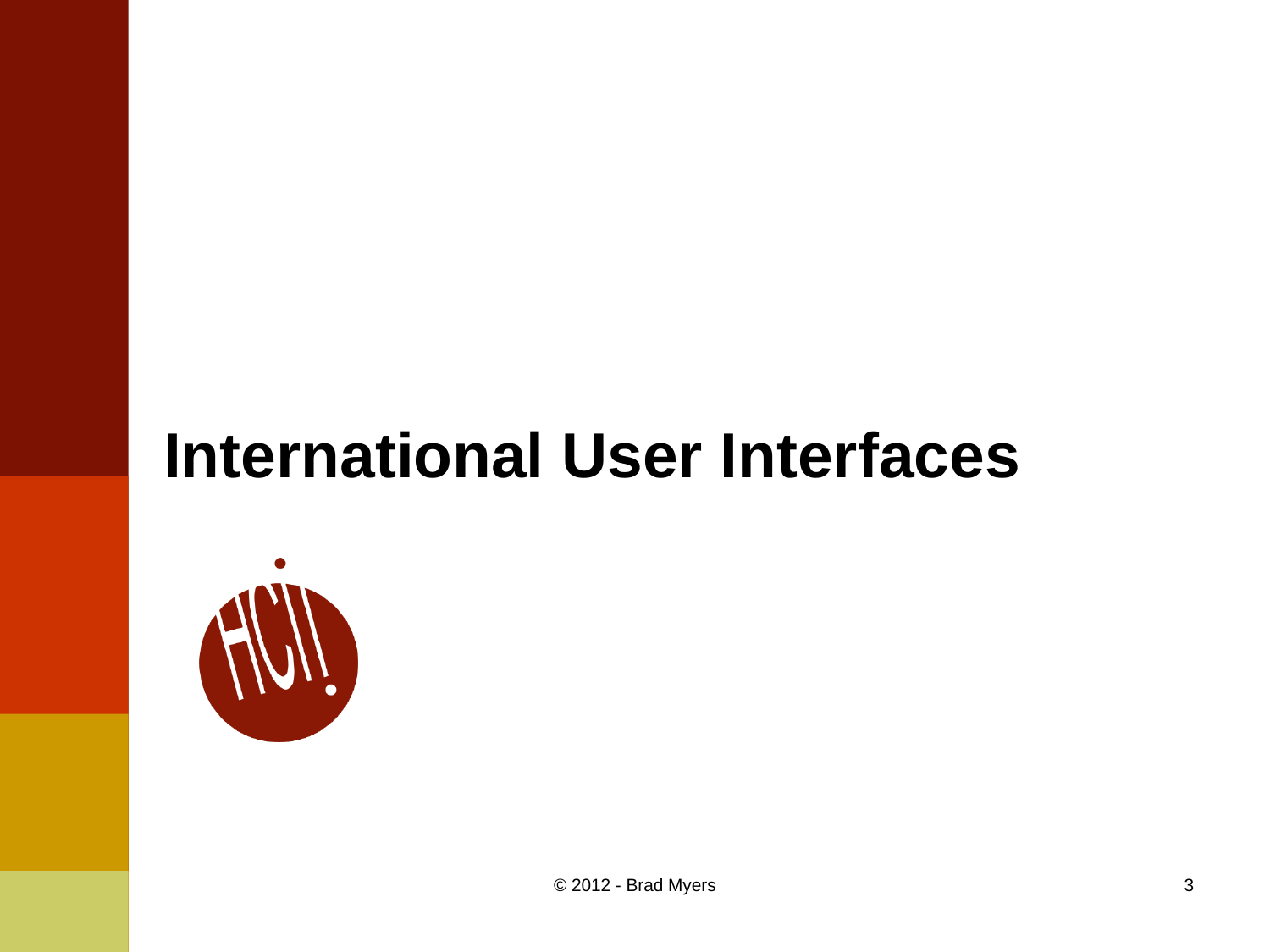

# International User Interfaces
© 2012 - Brad Myers
3